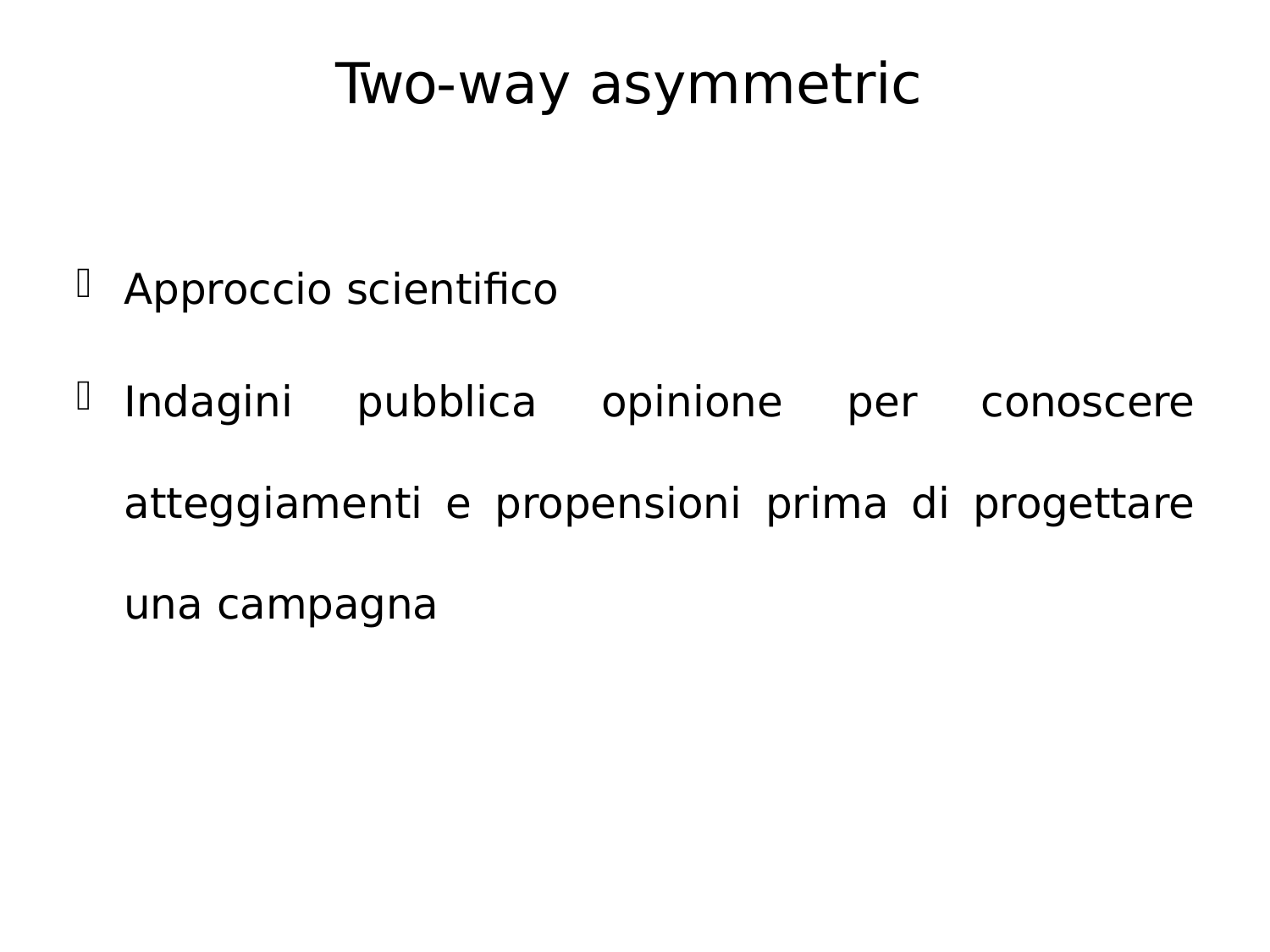

# Two-way asymmetric
Approccio scientifico
Indagini   pubblica   opinione   per   conoscere atteggiamenti e propensioni prima di progettare una campagna